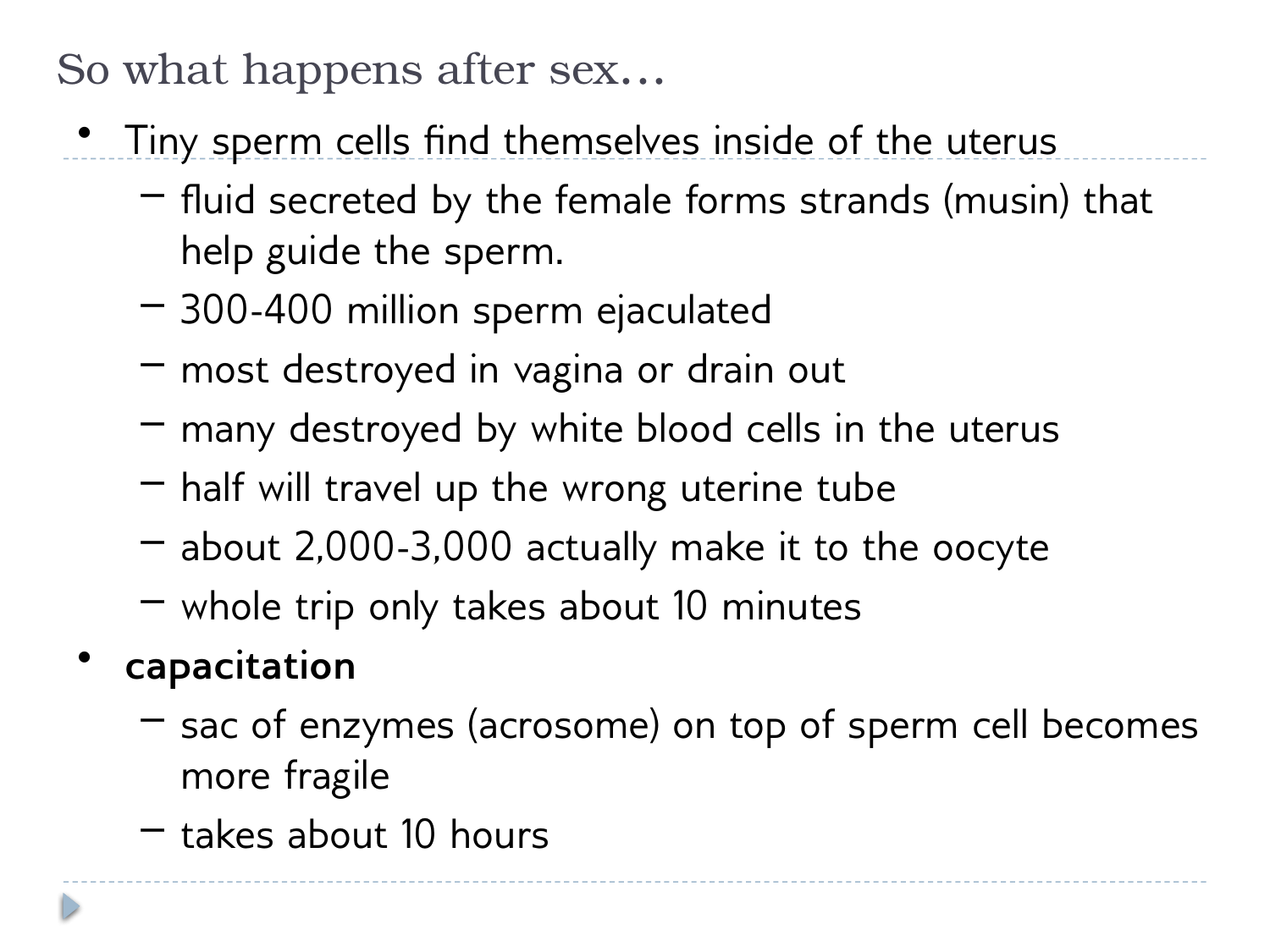

# So what happens after sex...
Tiny sperm cells find themselves inside of the uterus
fluid secreted by the female forms strands (musin) that help guide the sperm.
300-400 million sperm ejaculated
most destroyed in vagina or drain out
many destroyed by white blood cells in the uterus
half will travel up the wrong uterine tube
about 2,000-3,000 actually make it to the oocyte
whole trip only takes about 10 minutes
capacitation
sac of enzymes (acrosome) on top of sperm cell becomes more fragile
takes about 10 hours